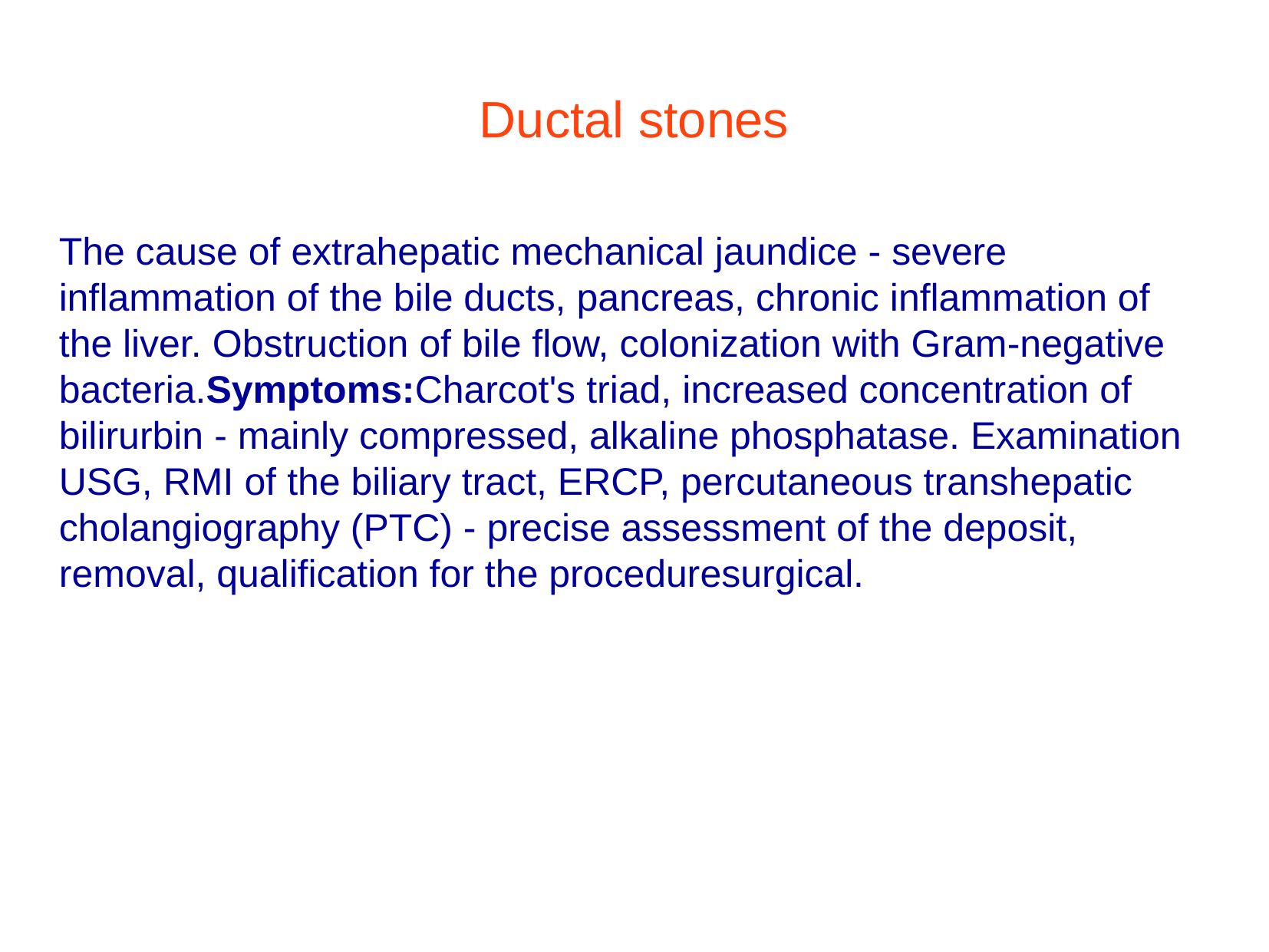

Ductal stones
The cause of extrahepatic mechanical jaundice - severe inflammation of the bile ducts, pancreas, chronic inflammation of the liver. Obstruction of bile flow, colonization with Gram-negative bacteria.Symptoms:Charcot's triad, increased concentration of bilirurbin - mainly compressed, alkaline phosphatase. Examination USG, RMI of the biliary tract, ERCP, percutaneous transhepatic cholangiography (PTC) - precise assessment of the deposit, removal, qualification for the proceduresurgical.